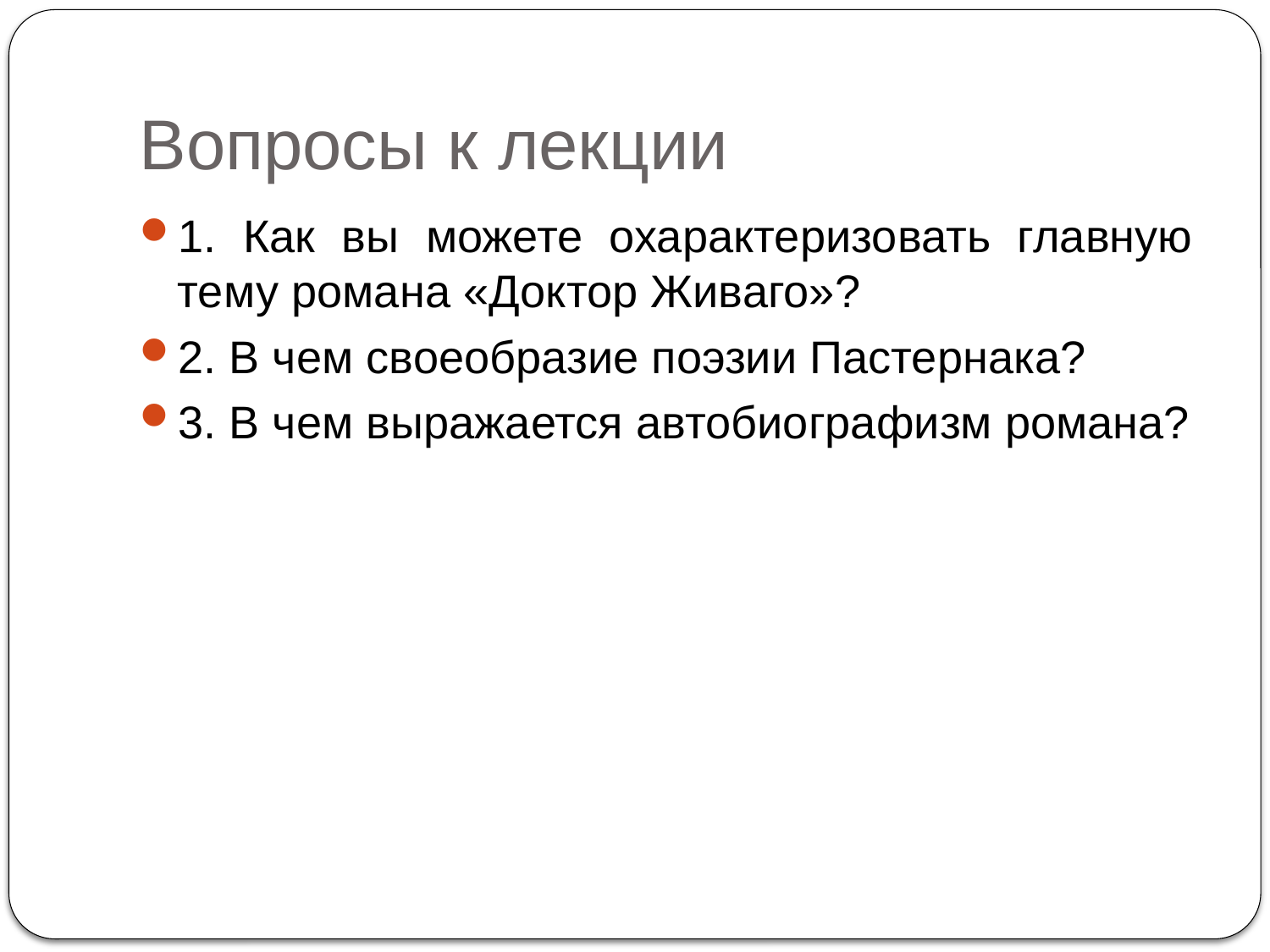

# Вопросы к лекции
1. Как вы можете охарактеризовать главную тему романа «Доктор Живаго»?
2. В чем своеобразие поэзии Пастернака?
3. В чем выражается автобиографизм романа?